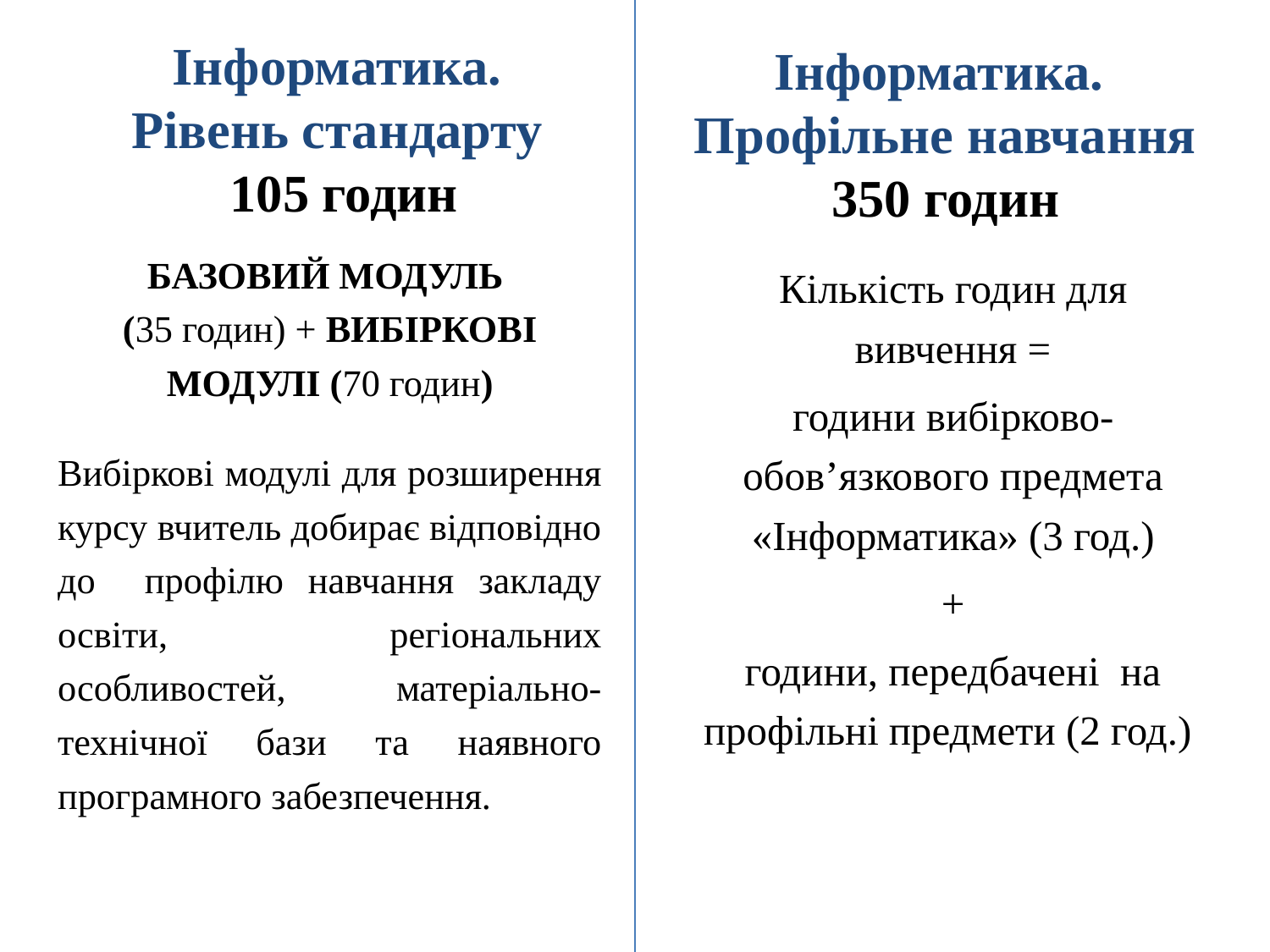

# Інформатика. Рівень стандарту 105 годин
Інформатика.
Профільне навчання
350 годин
БАЗОВИЙ МОДУЛЬ
(35 годин) + ВИБІРКОВІ МОДУЛІ (70 годин)

Вибіркові модулі для розширення курсу вчитель добирає відповідно до  профілю навчання закладу освіти, регіональних особливостей, матеріально-технічної бази та наявного програмного забезпечення.
Кількість годин для вивчення =
години вибірково-обов’язкового предмета «Інформатика» (3 год.)
+
години, передбачені  на профільні предмети (2 год.)